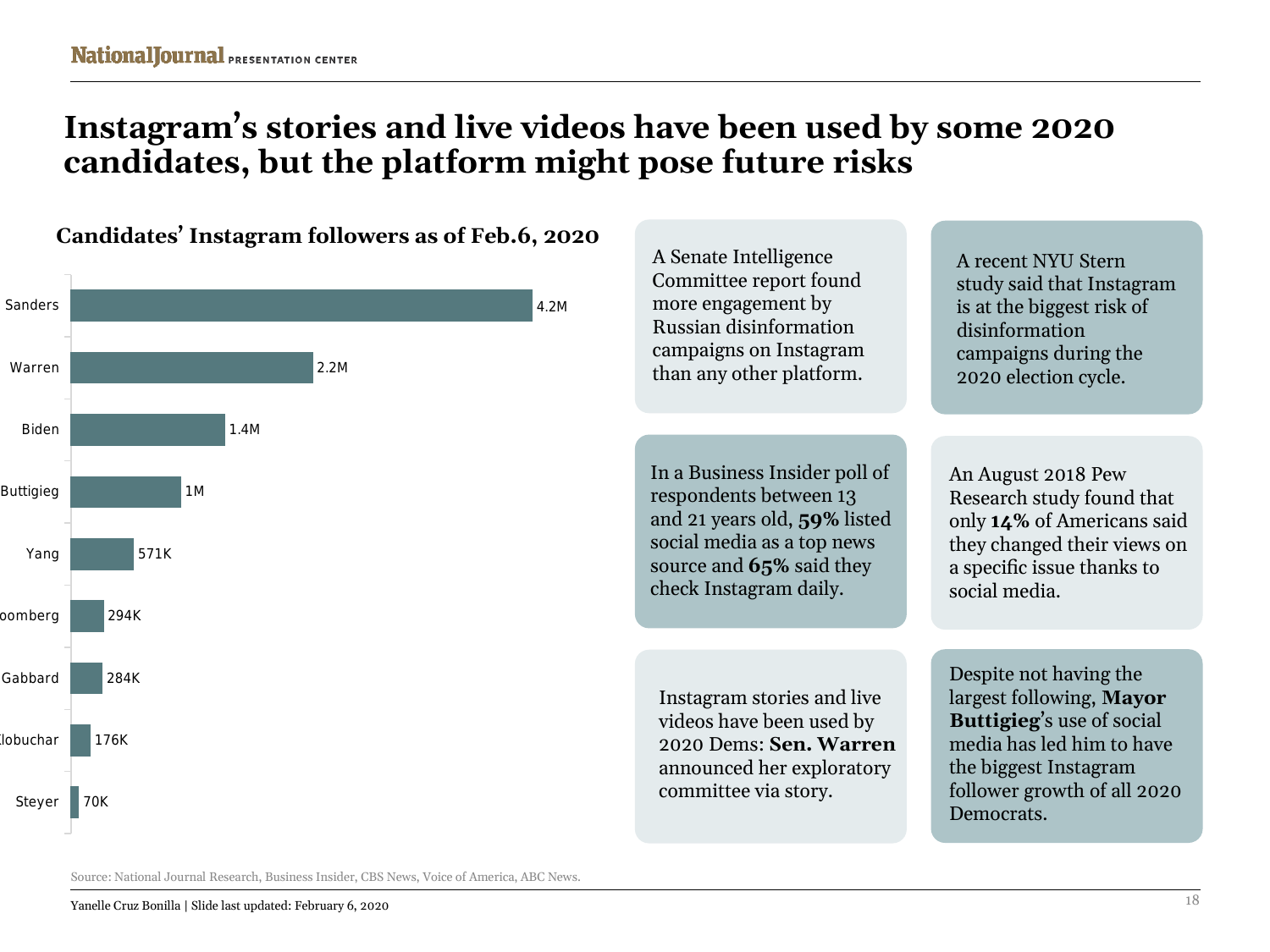

# Instagram’s stories and live videos have been used by some 2020 candidates, but the platform might pose future risks
Candidates’ Instagram followers as of Feb.6, 2020

A Senate Intelligence Committee report found more engagement by Russian disinformation campaigns on Instagram than any other platform.

A recent NYU Stern study said that Instagram is at the biggest risk of disinformation campaigns during the 2020 election cycle.

### Chart

| Category | followers |
|---|---|
| Sanders | 4200000.0 |
| Warren | 2200000.0 |
| Biden | 1400000.0 |
| Buttigieg | 1000000.0 |
| Yang | 571000.0 |
| Bloomberg | 294000.0 |
| Gabbard | 284400.0 |
| Klobuchar | 176000.0 |
| Steyer | 70500.0 |
In a Business Insider poll of respondents between 13 and 21 years old, 59% listed social media as a top news source and 65% said they check Instagram daily.

An August 2018 Pew Research study found that only 14% of Americans said they changed their views on a specific issue thanks to social media.

Despite not having the largest following, Mayor Buttigieg’s use of social media has led him to have the biggest Instagram follower growth of all 2020 Democrats.

Instagram stories and live videos have been used by 2020 Dems: Sen. Warren announced her exploratory committee via story.
Source: National Journal Research, Business Insider, CBS News, Voice of America, ABC News.
18
Yanelle Cruz Bonilla | Slide last updated: February 6, 2020